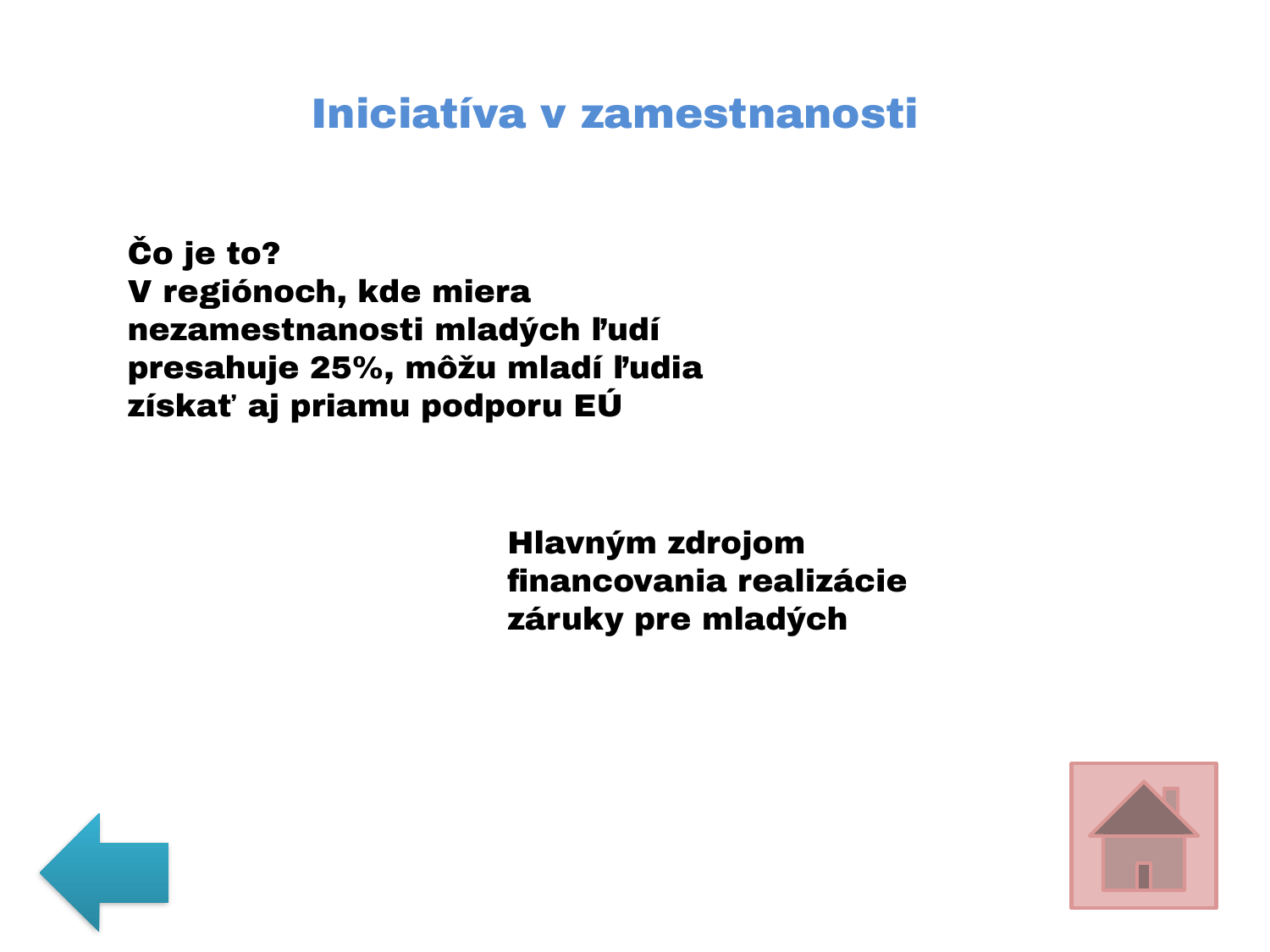

Iniciatíva v zamestnanosti
Čo je to?
V regiónoch, kde miera nezamestnanosti mladých ľudí presahuje 25%, môžu mladí ľudia získať aj priamu podporu EÚ
Hlavným zdrojom financovania realizácie záruky pre mladých